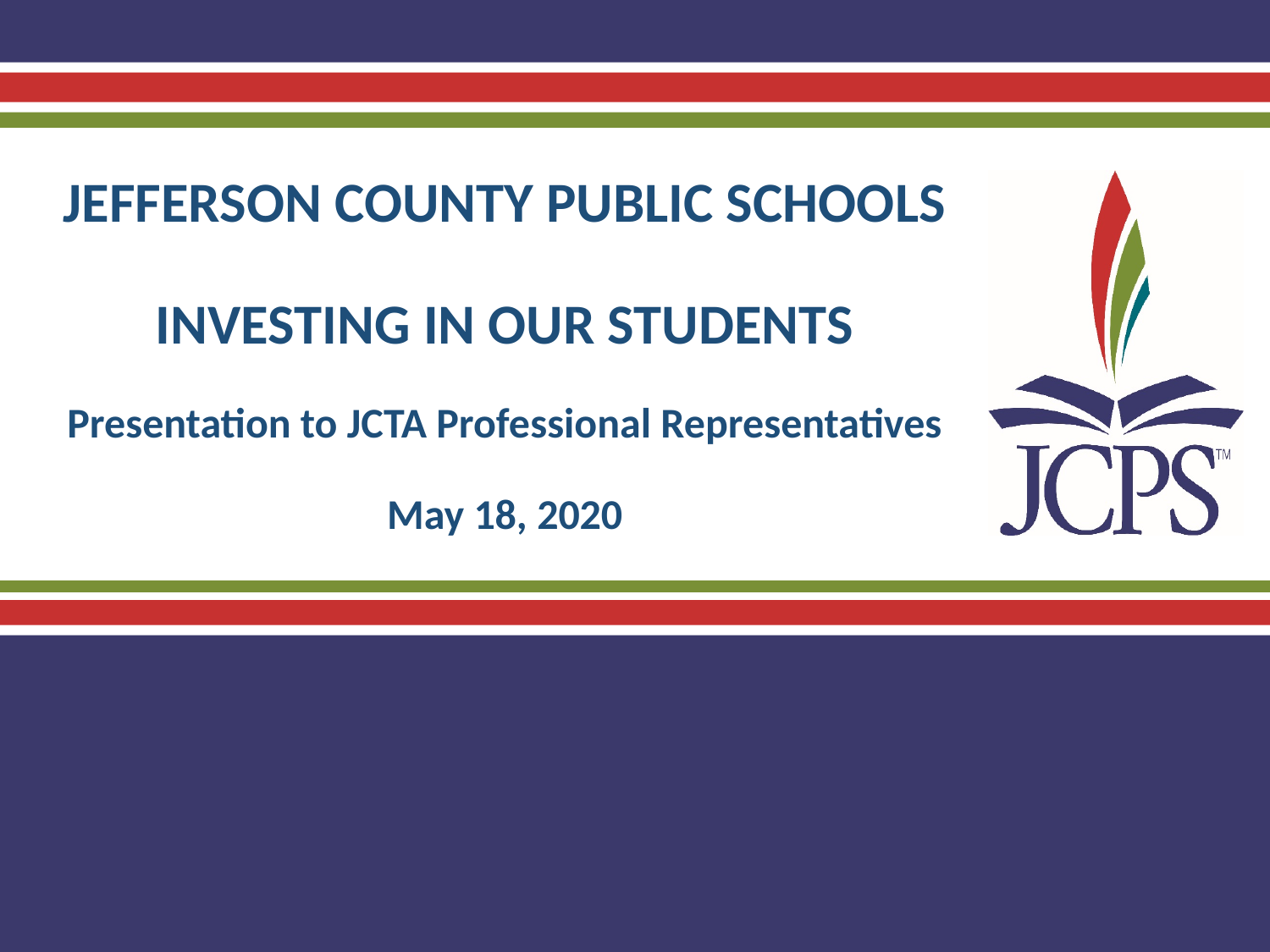

# JEFFERSON COUNTY PUBLIC SCHOOLS INVESTING IN OUR STUDENTS Presentation to JCTA Professional Representatives May 18, 2020